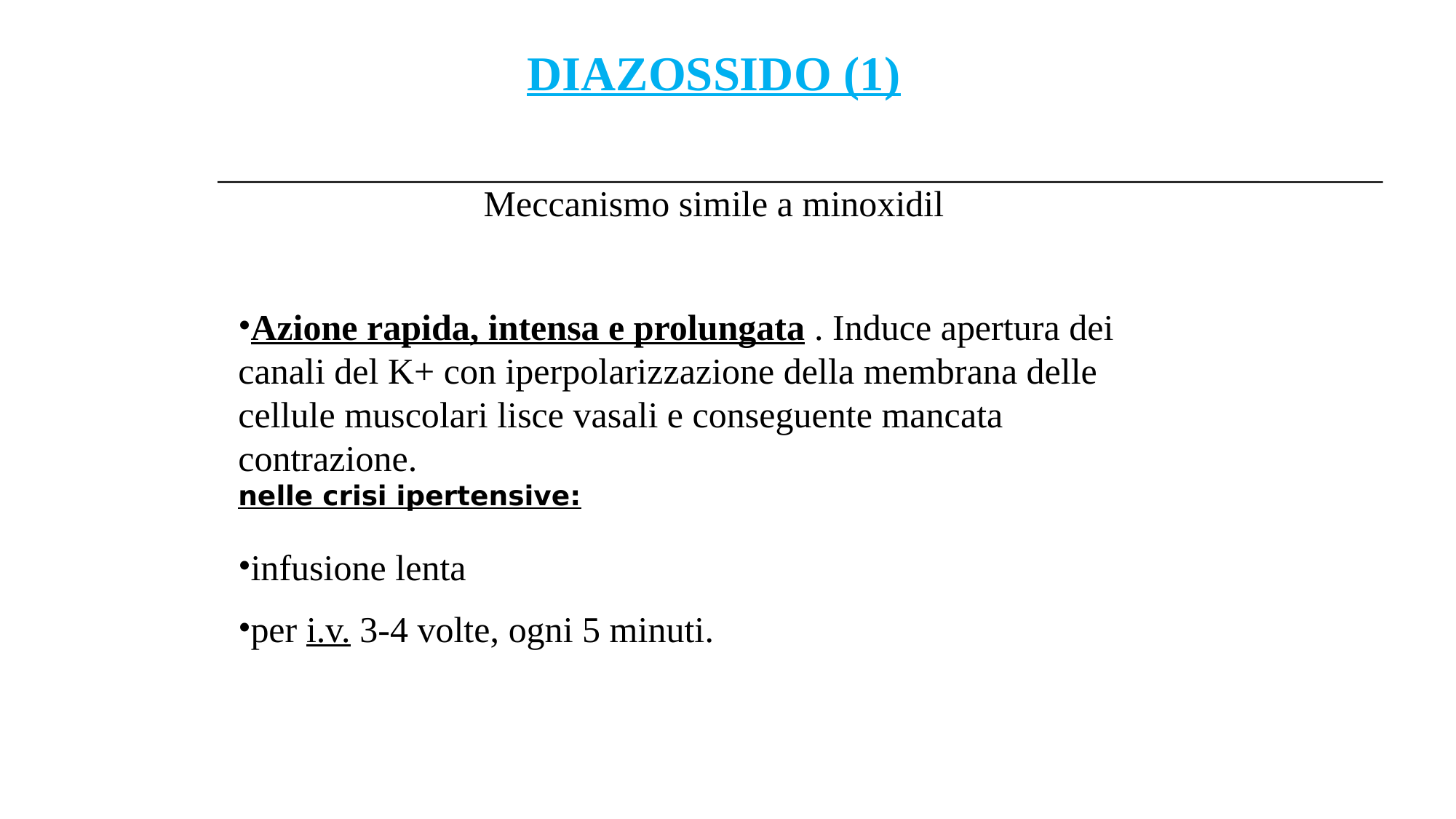

DIAZOSSIDO (1)

Meccanismo simile a minoxidil

Azione rapida, intensa e prolungata . Induce apertura dei canali del K+ con iperpolarizzazione della membrana delle cellule muscolari lisce vasali e conseguente mancata contrazione.
nelle crisi ipertensive:

infusione lenta
per i.v. 3-4 volte, ogni 5 minuti.